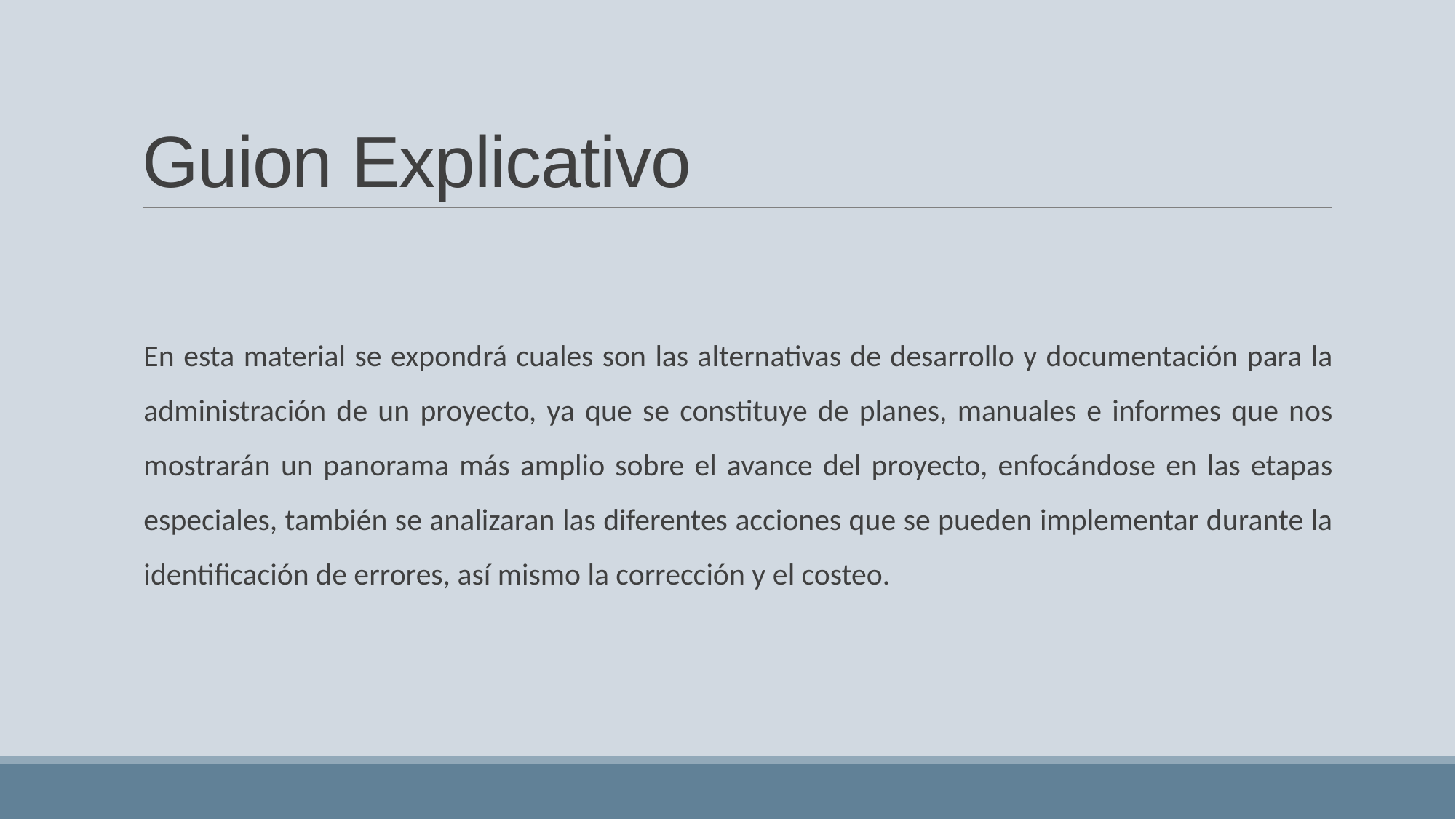

# Guion Explicativo
En esta material se expondrá cuales son las alternativas de desarrollo y documentación para la administración de un proyecto, ya que se constituye de planes, manuales e informes que nos mostrarán un panorama más amplio sobre el avance del proyecto, enfocándose en las etapas especiales, también se analizaran las diferentes acciones que se pueden implementar durante la identificación de errores, así mismo la corrección y el costeo.